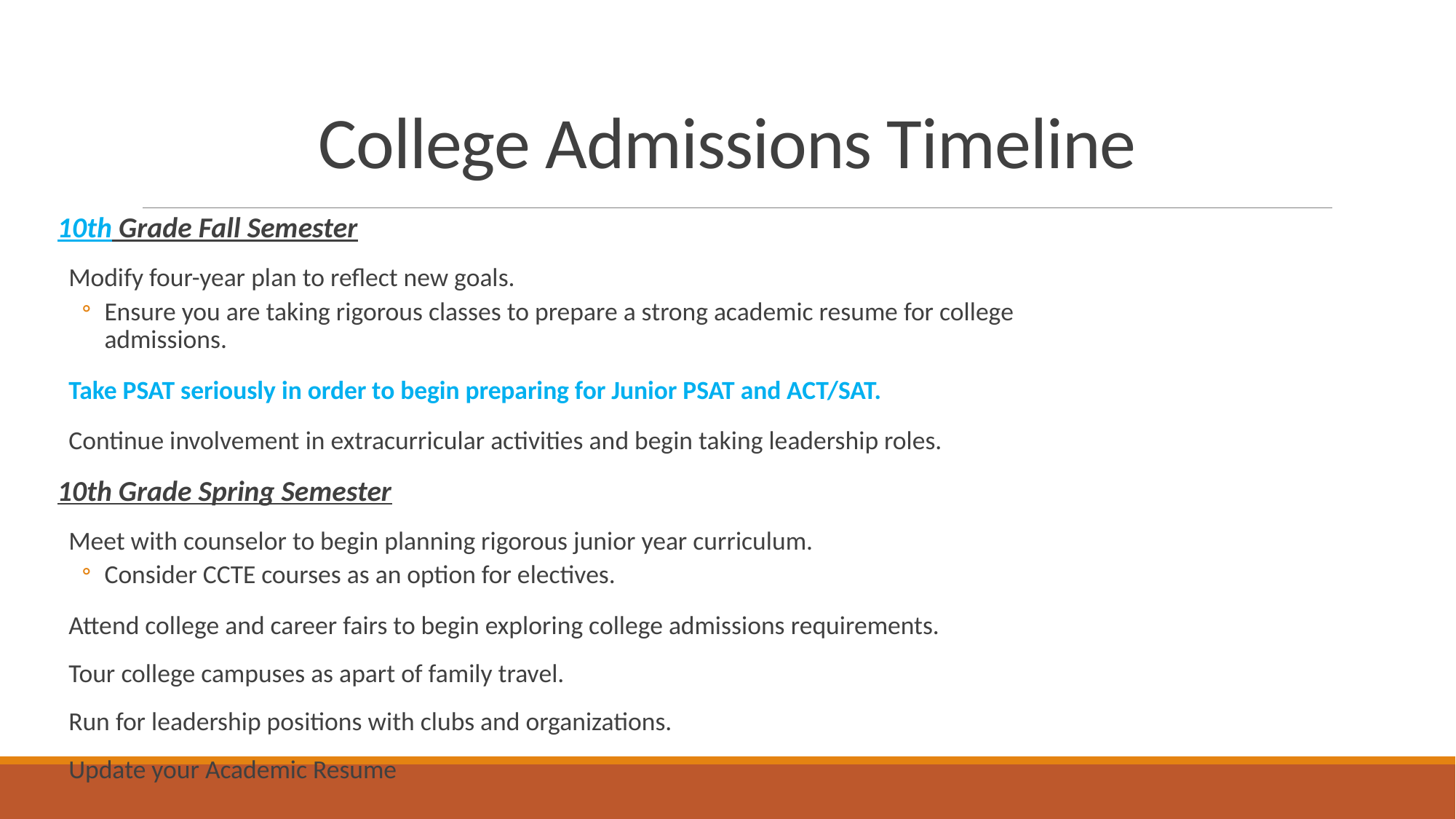

# College Admissions Timeline
10th Grade Fall Semester
Modify four-year plan to reflect new goals.
Ensure you are taking rigorous classes to prepare a strong academic resume for college admissions.
Take PSAT seriously in order to begin preparing for Junior PSAT and ACT/SAT.
Continue involvement in extracurricular activities and begin taking leadership roles.
10th Grade Spring Semester
Meet with counselor to begin planning rigorous junior year curriculum.
Consider CCTE courses as an option for electives.
Attend college and career fairs to begin exploring college admissions requirements.
Tour college campuses as apart of family travel.
Run for leadership positions with clubs and organizations.
Update your Academic Resume